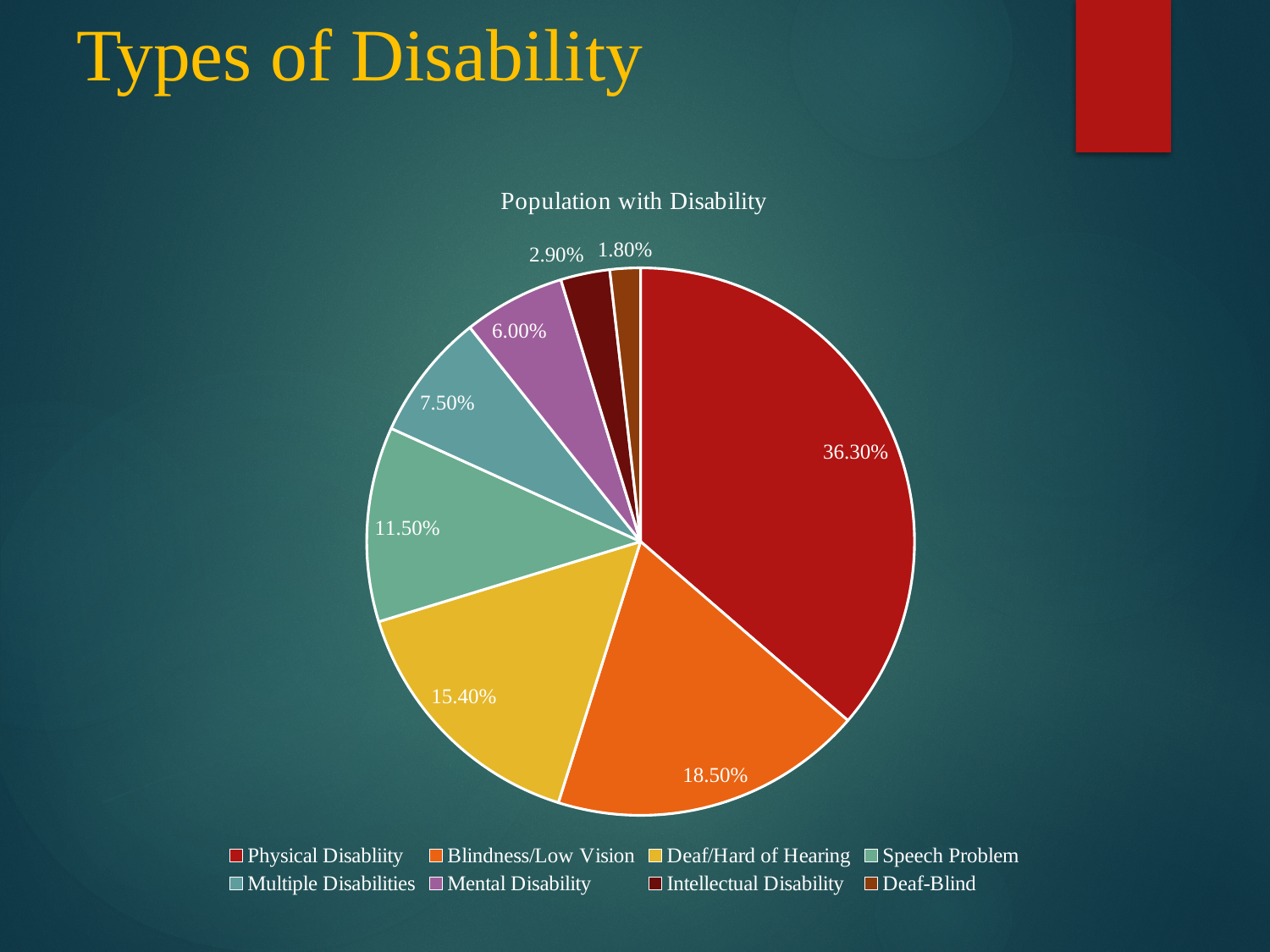

# Types of Disability

### Chart: Population with Disability

| Category | Population with Disabilaty |
|---|---|
| Physical Disabliity | 0.363 |
| Blindness/Low Vision | 0.185 |
| Deaf/Hard of Hearing | 0.154 |
| Speech Problem | 0.115 |
| Multiple Disabilities | 0.075 |
| Mental Disability | 0.06 |
| Intellectual Disability | 0.029 |
| Deaf-Blind | 0.018 |